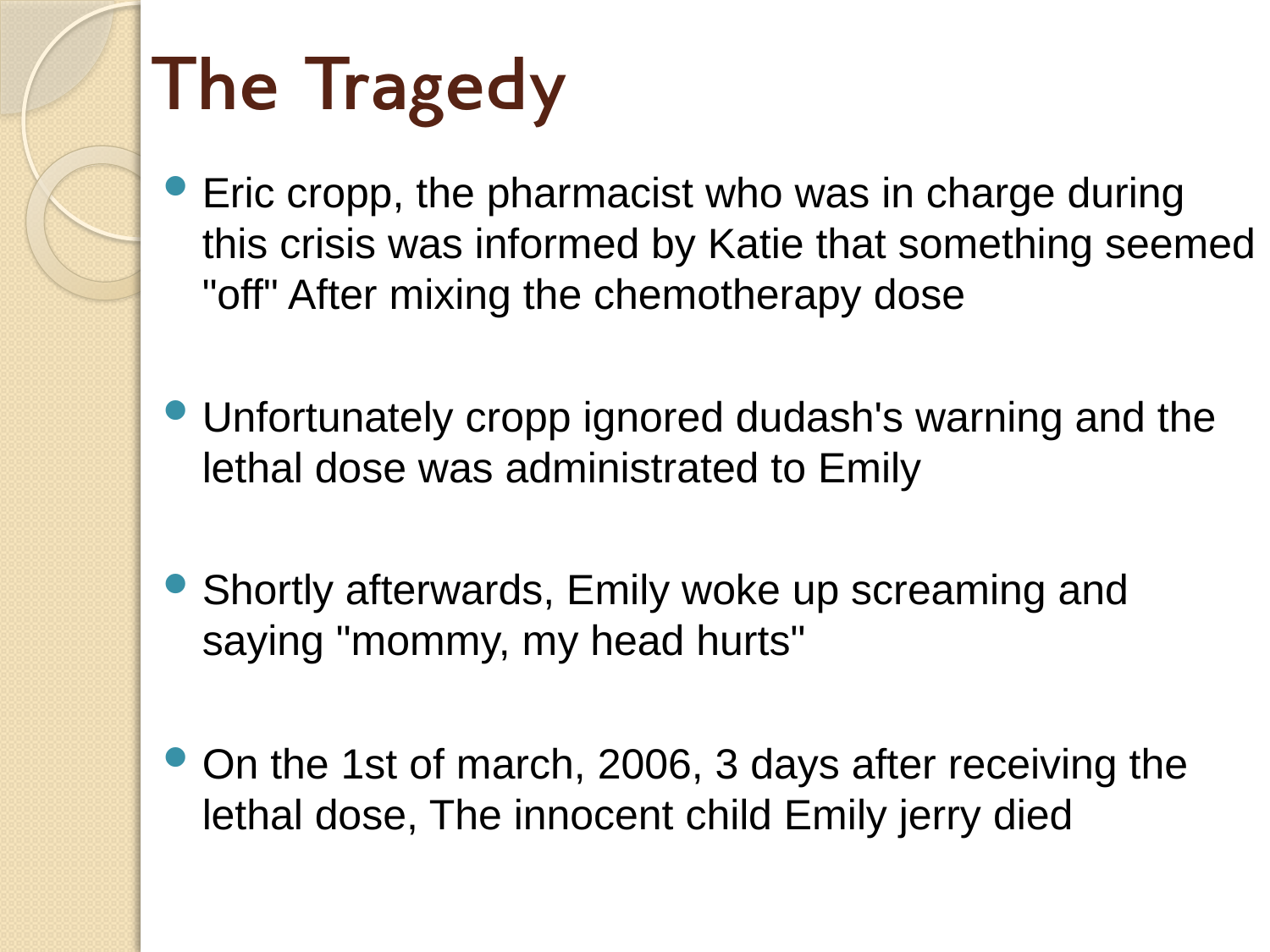

# The Tragedy
Eric cropp, the pharmacist who was in charge during this crisis was informed by Katie that something seemed "off" After mixing the chemotherapy dose

Unfortunately cropp ignored dudash's warning and the lethal dose was administrated to Emily

Shortly afterwards, Emily woke up screaming and saying "mommy, my head hurts"

On the 1st of march, 2006, 3 days after receiving the lethal dose, The innocent child Emily jerry died